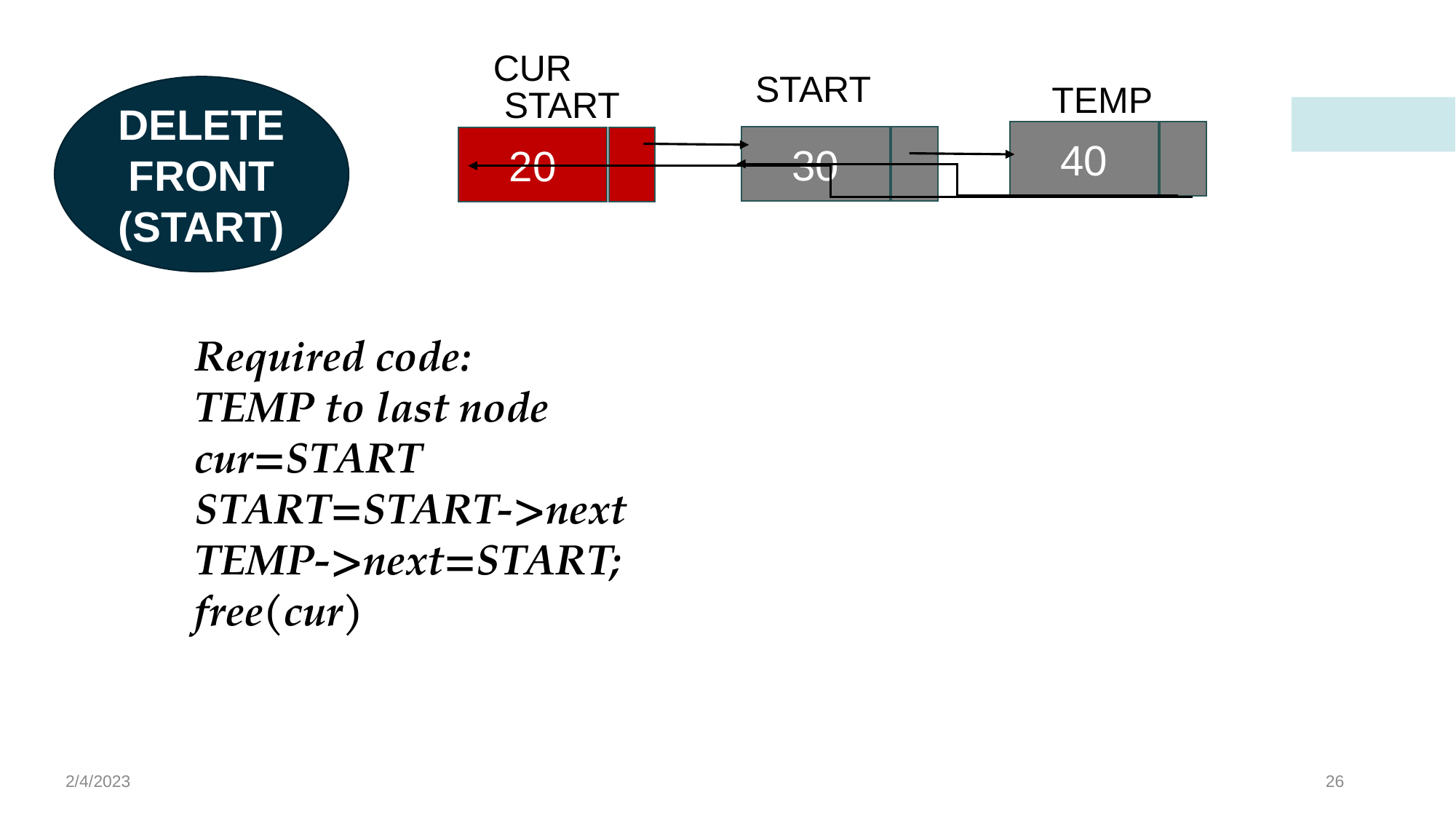

CUR
START
TEMP
DELETE FRONT (START)
START
40

30

20

Required code:
TEMP to last node
cur=START
START=START->next
TEMP->next=START;
free(cur)
2/4/2023

26